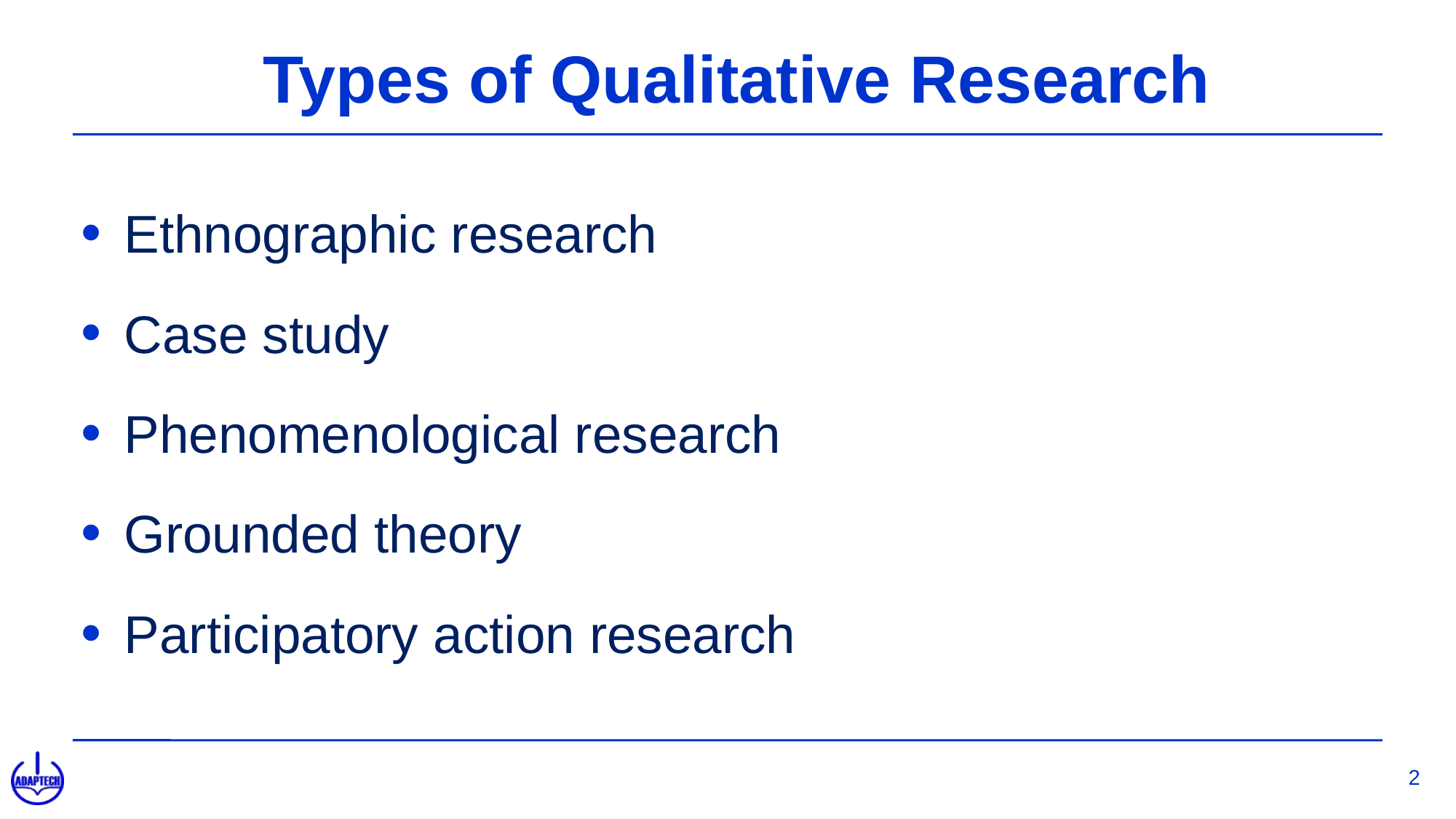

# Types of Qualitative Research
Ethnographic research
Case study
Phenomenological research
Grounded theory
Participatory action research
2